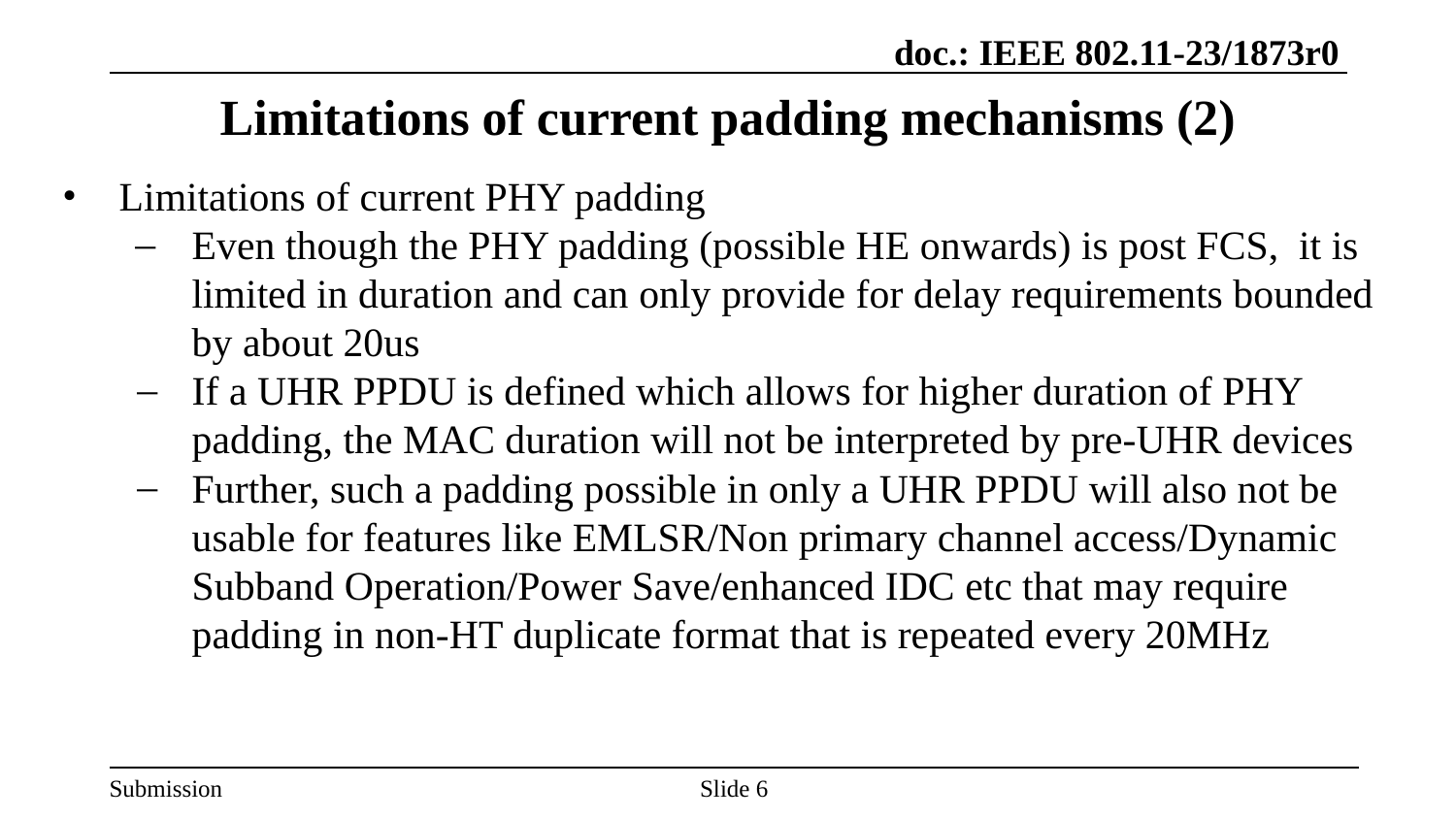

# Limitations of current padding mechanisms (2)
Limitations of current PHY padding
Even though the PHY padding (possible HE onwards) is post FCS,  it is limited in duration and can only provide for delay requirements bounded by about 20us
If a UHR PPDU is defined which allows for higher duration of PHY padding, the MAC duration will not be interpreted by pre-UHR devices
Further, such a padding possible in only a UHR PPDU will also not be usable for features like EMLSR/Non primary channel access/Dynamic Subband Operation/Power Save/enhanced IDC etc that may require padding in non-HT duplicate format that is repeated every 20MHz
Slide 6